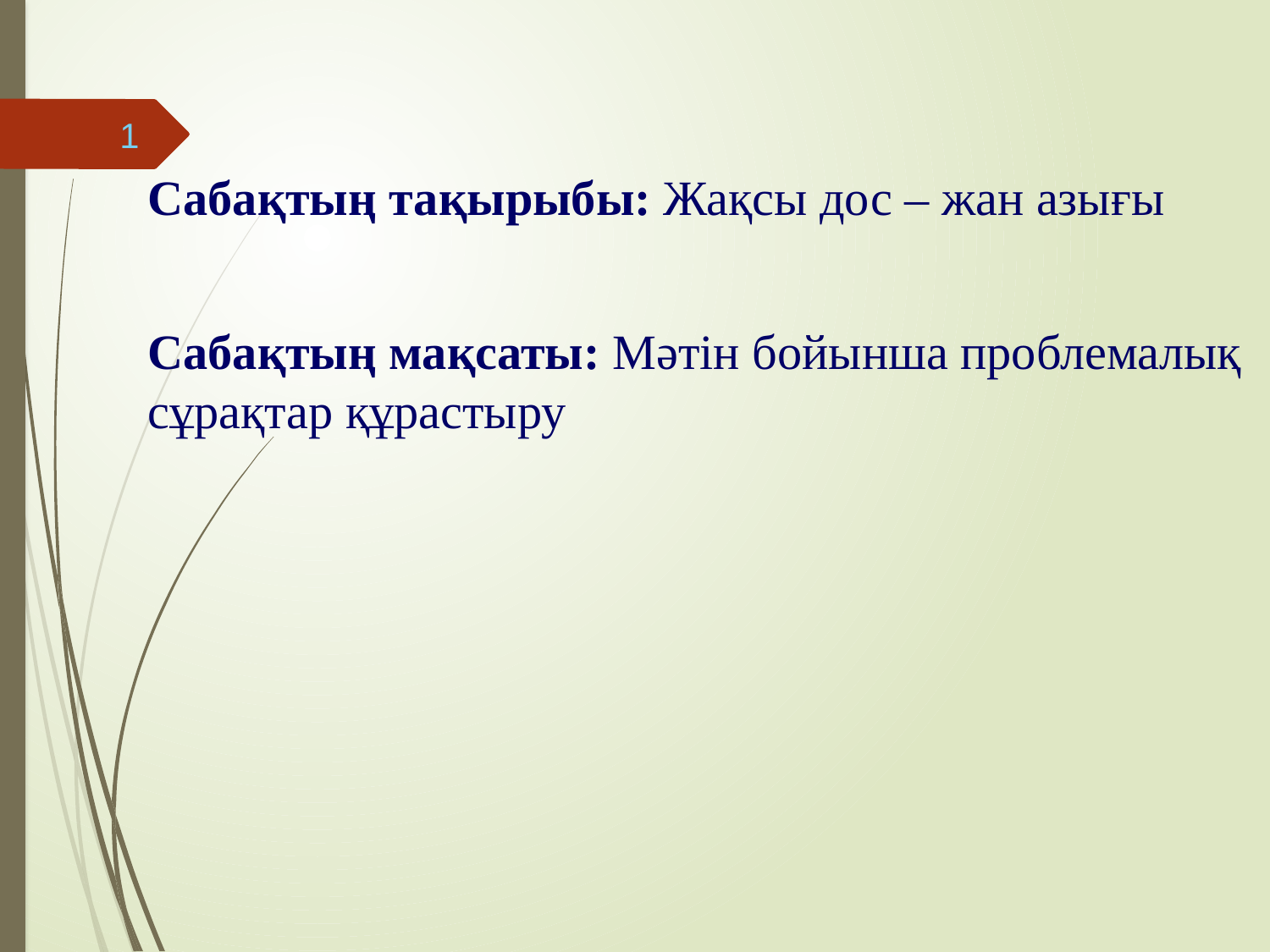

1
Сабақтың тақырыбы: Жақсы дос – жан азығы

Сабақтың мақсаты: Мәтін бойынша проблемалық сұрақтар құрастыру